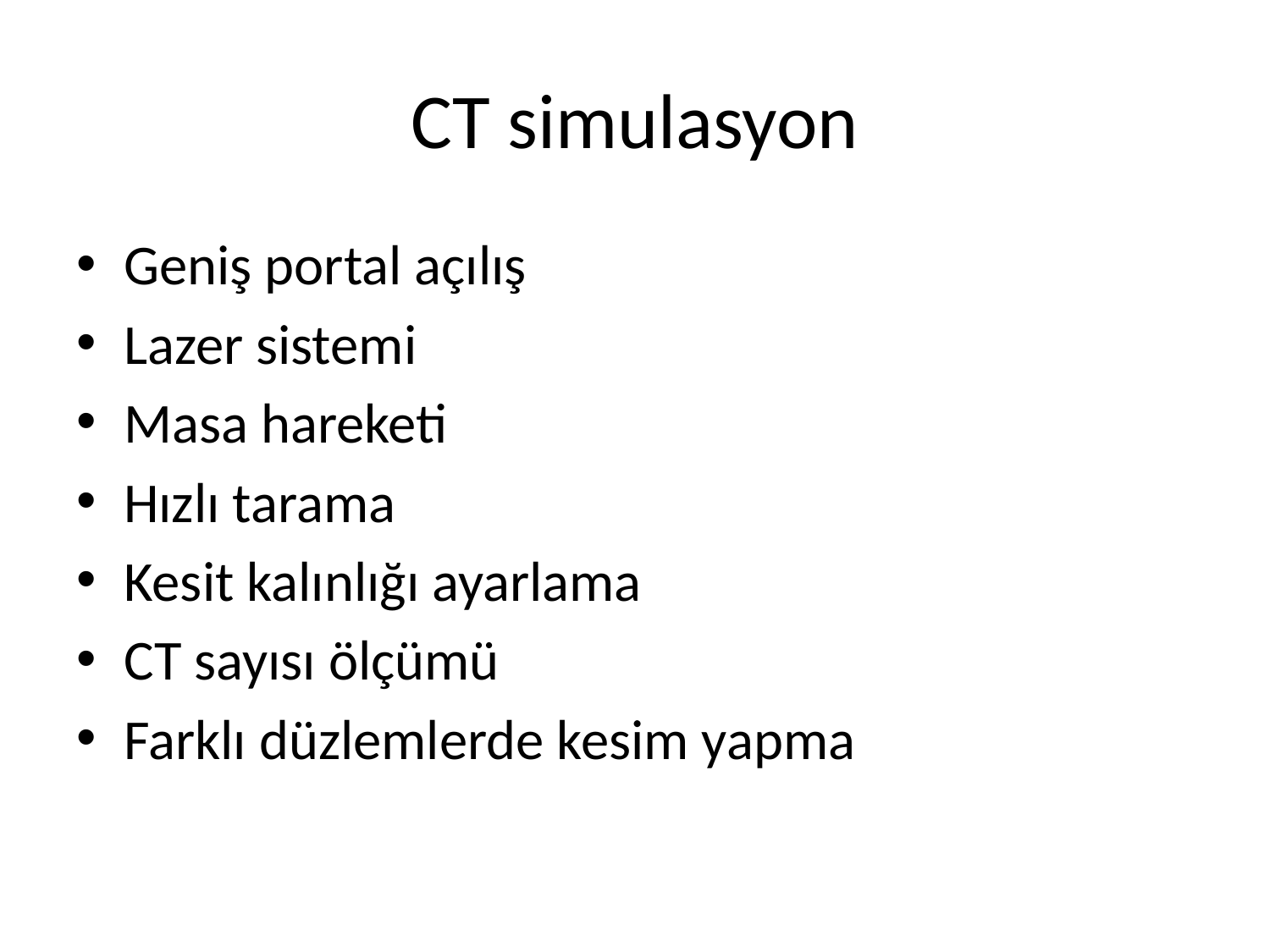

# CT simulasyon
Geniş portal açılış
Lazer sistemi
Masa hareketi
Hızlı tarama
Kesit kalınlığı ayarlama
CT sayısı ölçümü
Farklı düzlemlerde kesim yapma